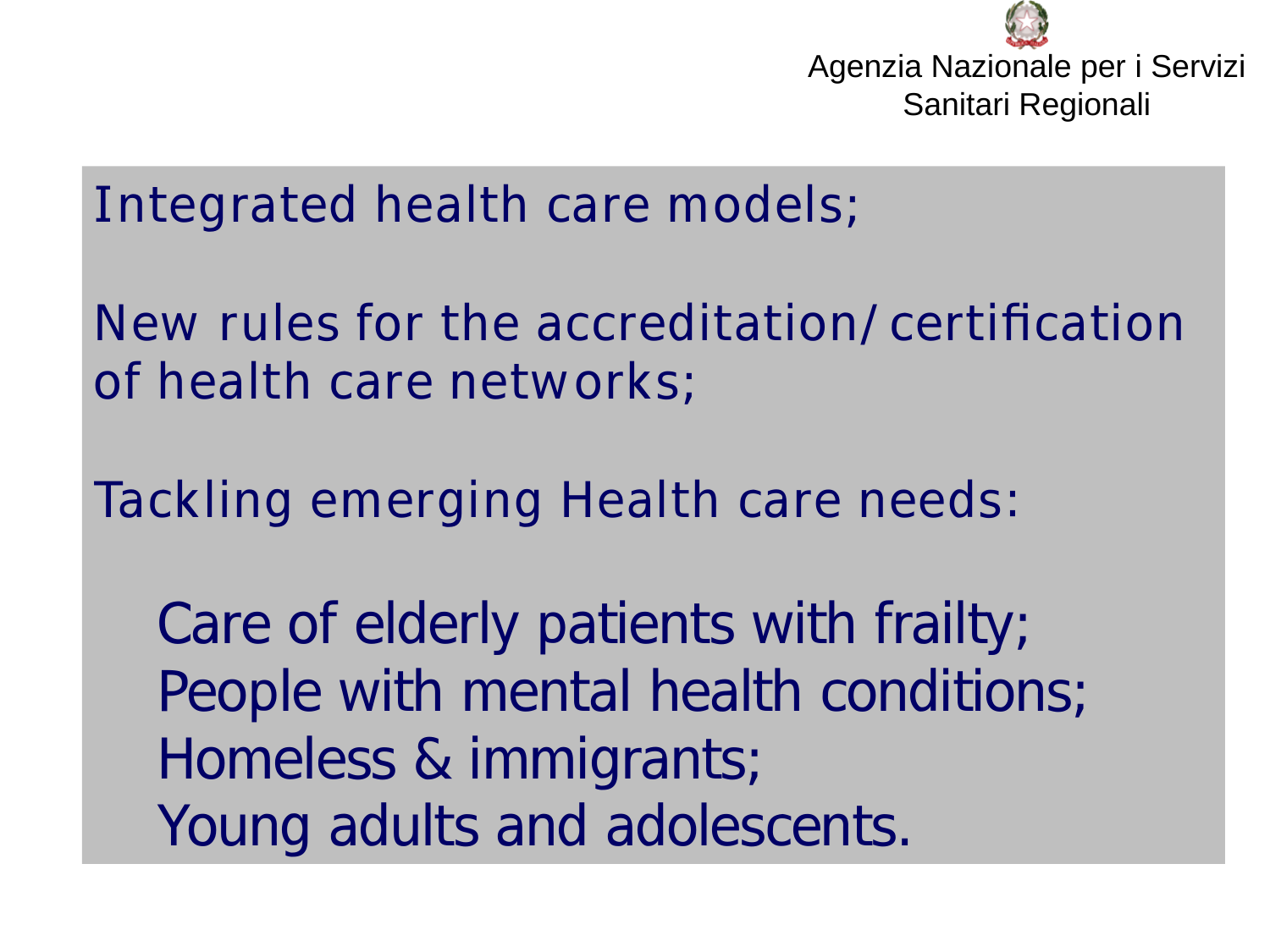

Integrated health care models;

New rules for the accreditation/certification of health care networks;

Tackling emerging Health care needs:

Care of elderly patients with frailty;
People with mental health conditions;
Homeless & immigrants;
Young adults and adolescents.